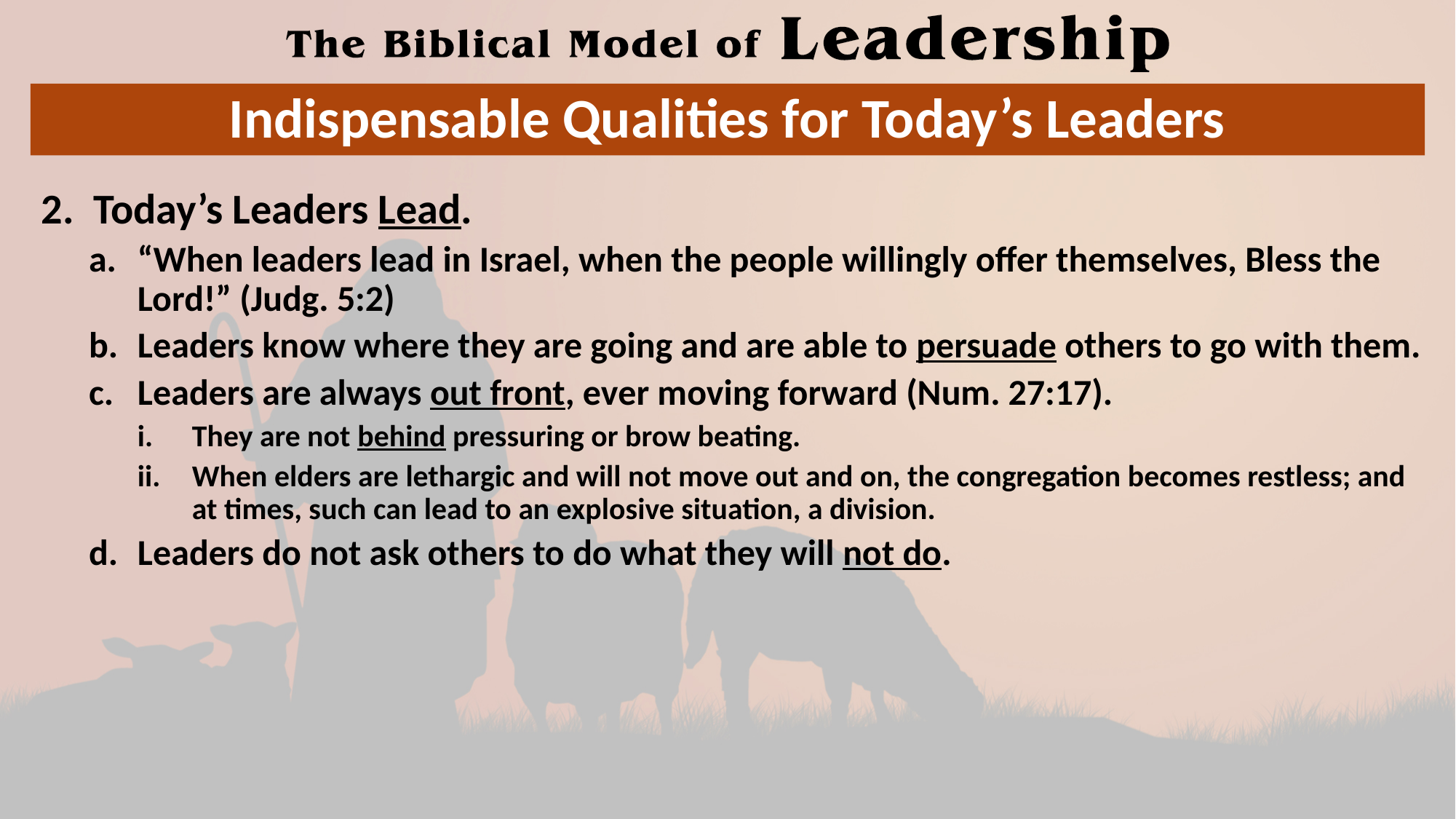

# Indispensable Qualities for Today’s Leaders
2.  Today’s Leaders Lead.
“When leaders lead in Israel, when the people willingly offer themselves, Bless the Lord!” (Judg. 5:2)
Leaders know where they are going and are able to persuade others to go with them.
Leaders are always out front, ever moving forward (Num. 27:17).
They are not behind pressuring or brow beating.
When elders are lethargic and will not move out and on, the congregation becomes restless; and at times, such can lead to an explosive situation, a division.
Leaders do not ask others to do what they will not do.